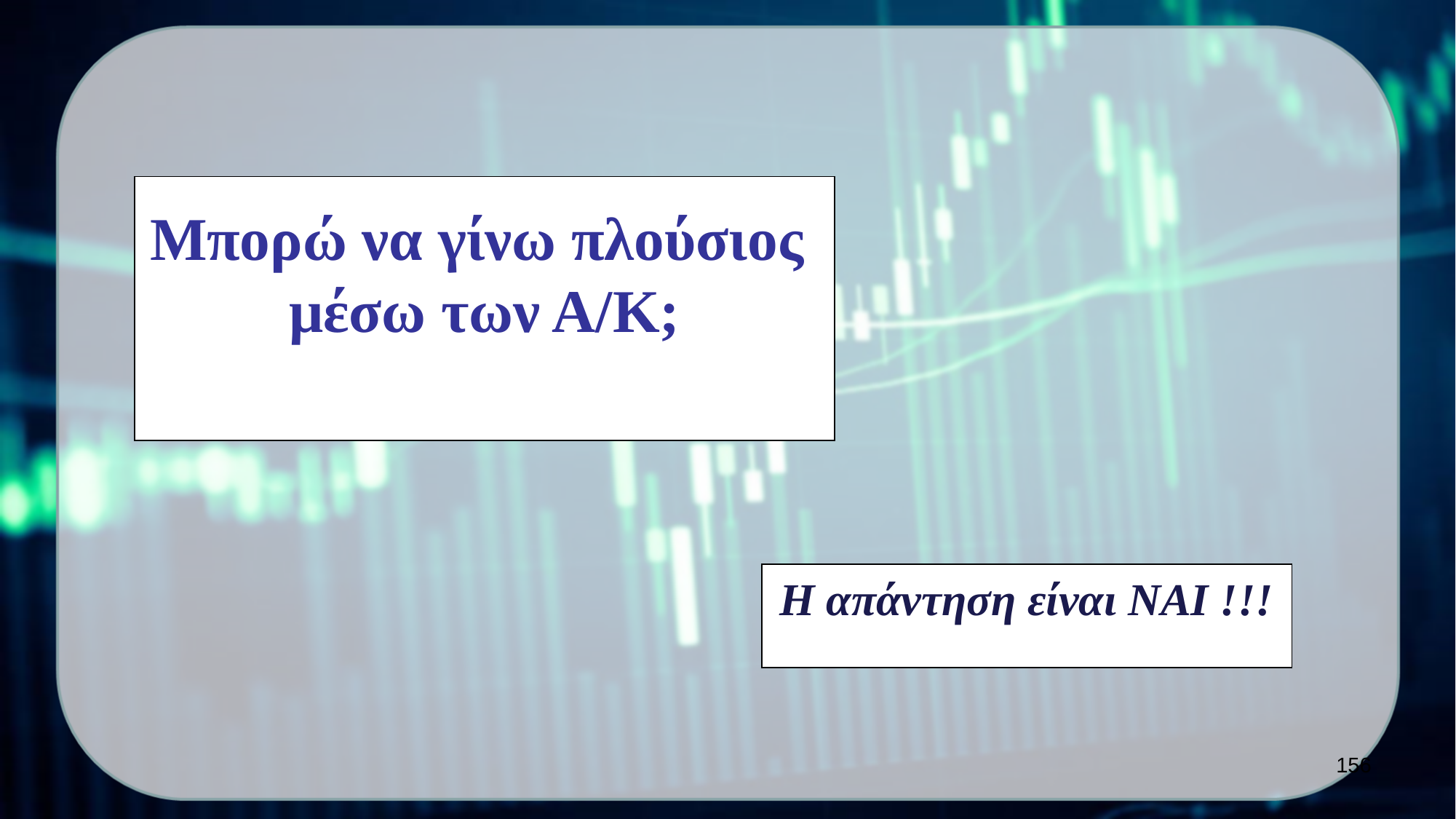

Μπορώ να γίνω πλούσιος
μέσω των Α/Κ;
Η απάντηση είναι ΝΑΙ !!!
156